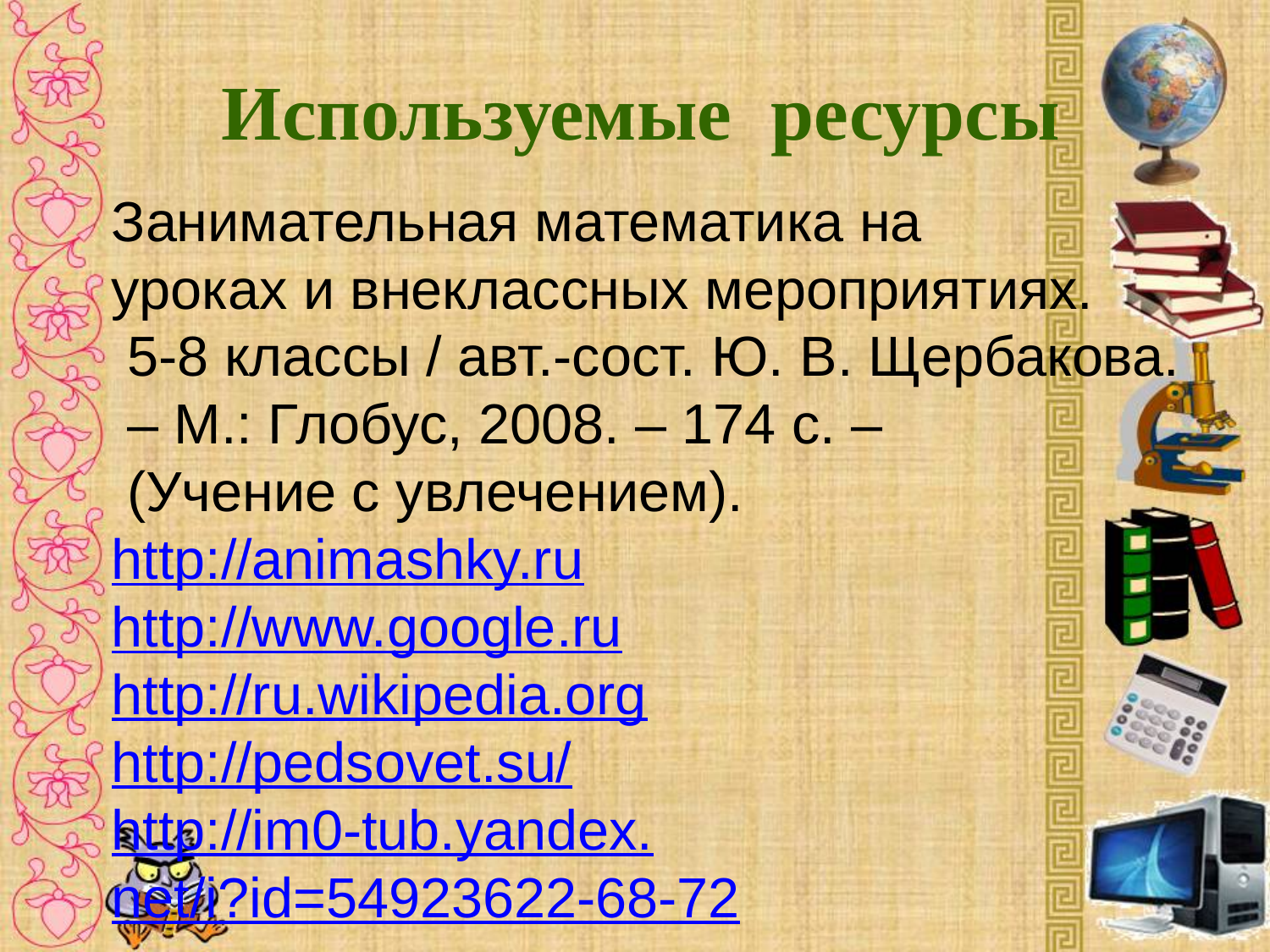

# Используемые  ресурсы
Занимательная математика на
уроках и внеклассных мероприятиях.
 5-8 классы / авт.-сост. Ю. В. Щербакова.
 – М.: Глобус, 2008. – 174 с. –
 (Учение с увлечением).
http://animashky.ru
http://www.google.ru
http://ru.wikipedia.org
http://pedsovet.su/
http://im0-tub.yandex.
net/i?id=54923622-68-72